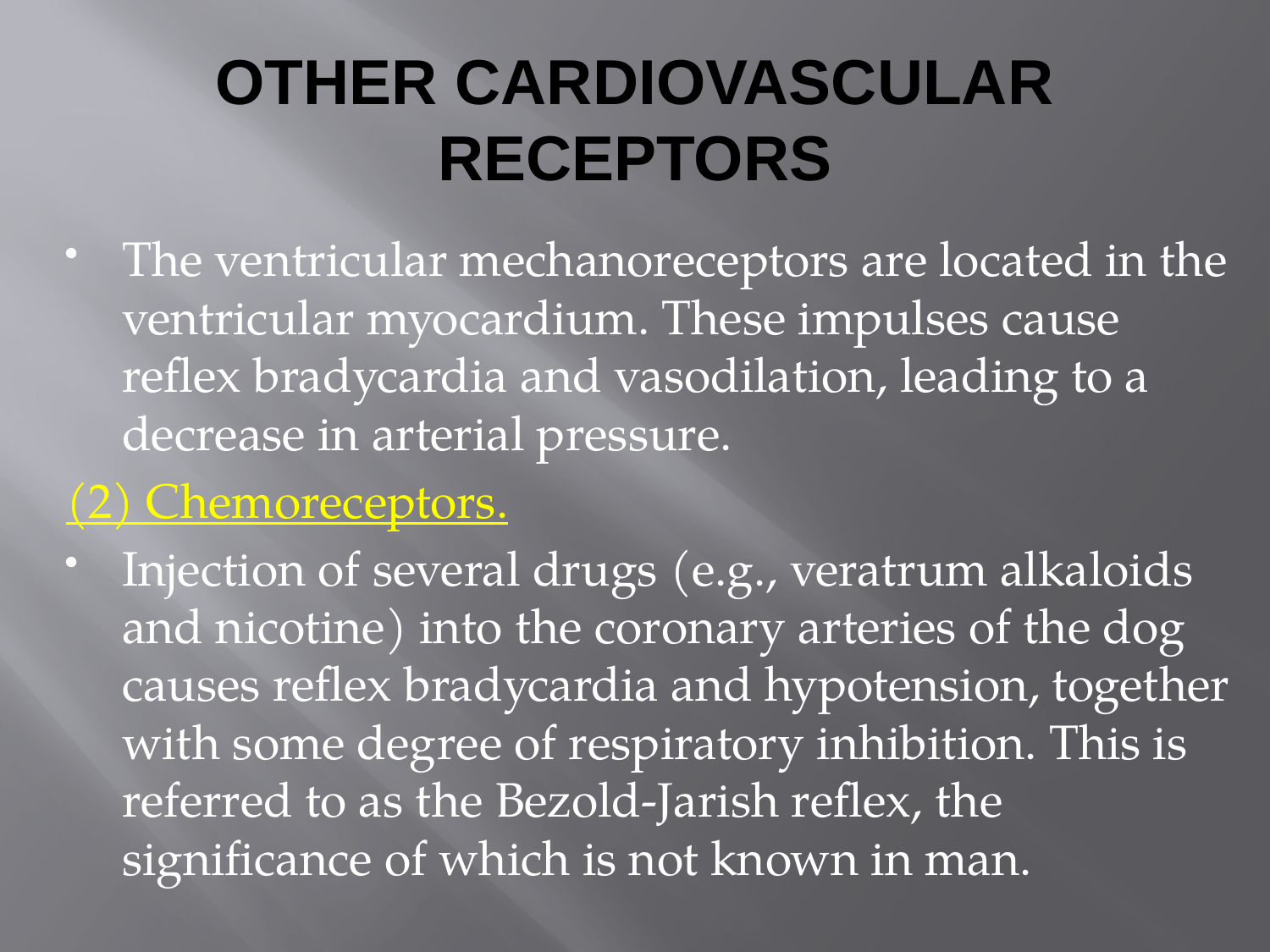

# OTHER CARDIOVASCULAR RECEPTORS
The ventricular mechanoreceptors are located in the ventricular myocardium. These impulses cause reflex bradycardia and vasodilation, leading to a decrease in arterial pressure.
(2) Chemoreceptors.
Injection of several drugs (e.g., veratrum alkaloids and nicotine) into the coronary arteries of the dog causes reflex bradycardia and hypotension, together with some degree of respiratory inhibition. This is referred to as the Bezold-Jarish reflex, the significance of which is not known in man.